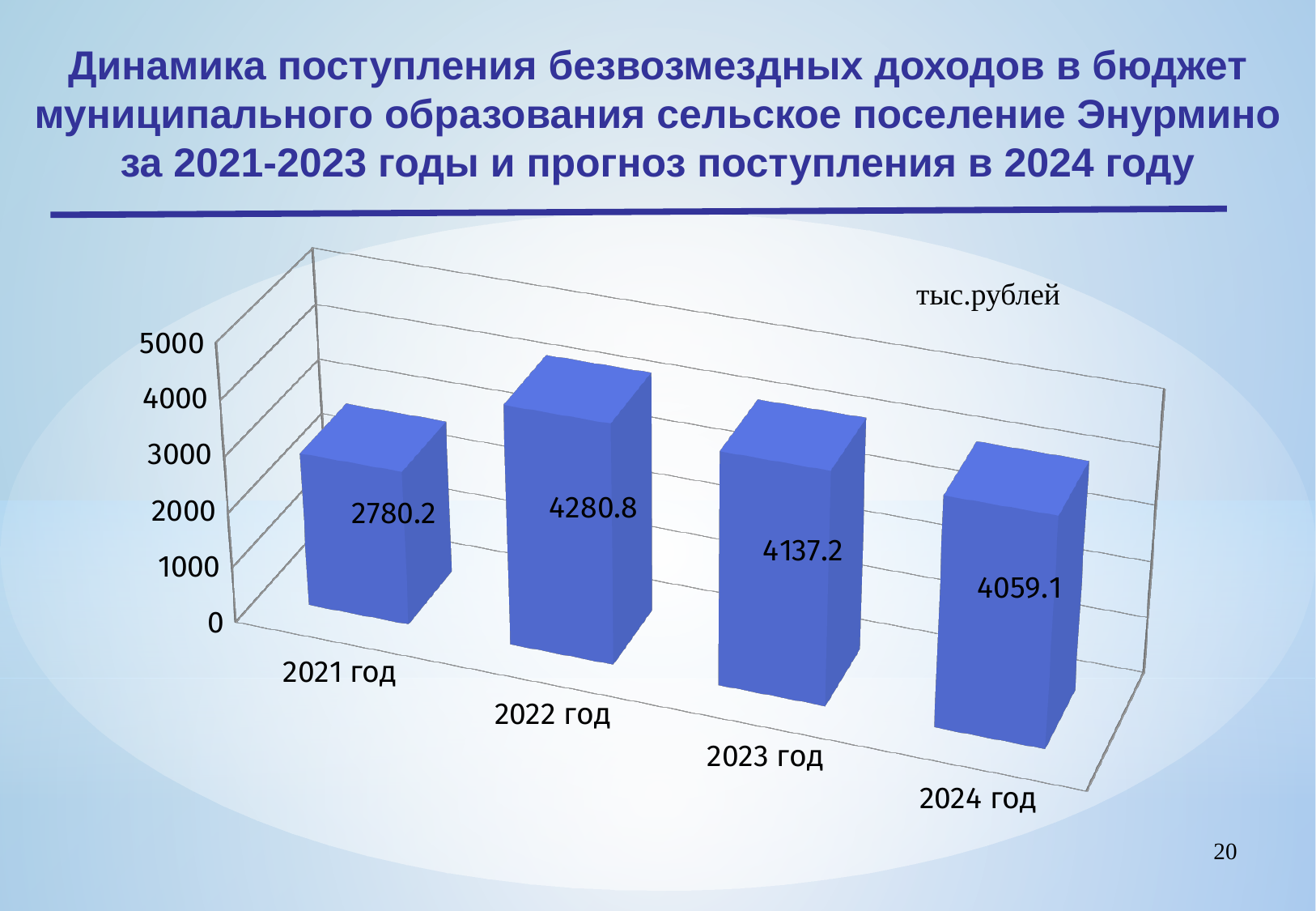

Динамика поступления безвозмездных доходов в бюджет муниципального образования сельское поселение Энурмино за 2021-2023 годы и прогноз поступления в 2024 году

[unsupported chart]

тыс.рублей
20